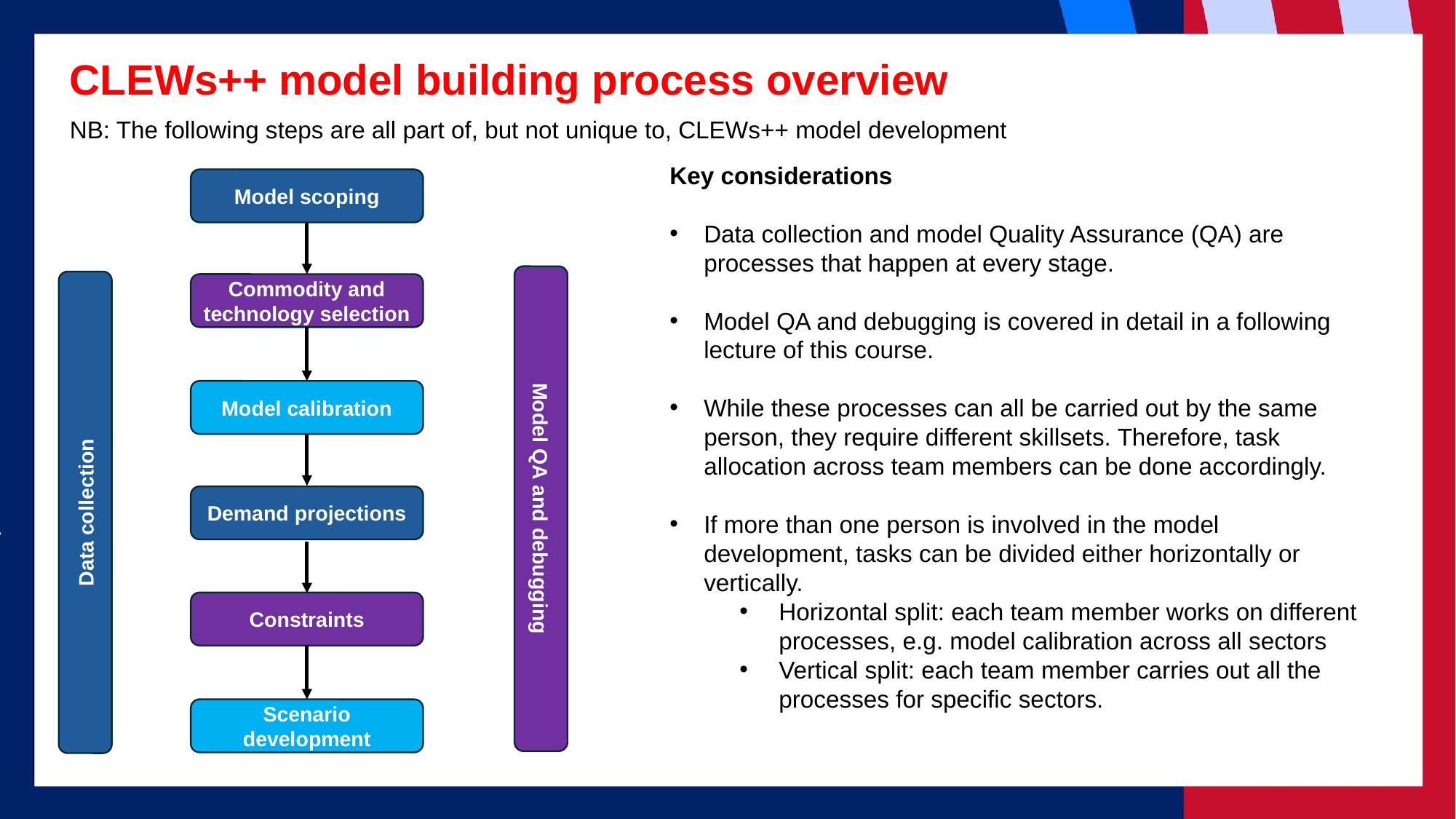

# CLEWs++ model building process overview
NB: The following steps are all part of, but not unique to, CLEWs++ model development
Key considerations

Data collection and model Quality Assurance (QA) are processes that happen at every stage.

Model QA and debugging is covered in detail in a following lecture of this course.

While these processes can all be carried out by the same person, they require different skillsets. Therefore, task allocation across team members can be done accordingly.

If more than one person is involved in the model development, tasks can be divided either horizontally or vertically.
Horizontal split: each team member works on different processes, e.g. model calibration across all sectors
Vertical split: each team member carries out all the processes for specific sectors.

Model scoping
Commodity and technology selection
Model calibration
Model QA and debugging
Data collection
Demand projections
Constraints
Scenario development